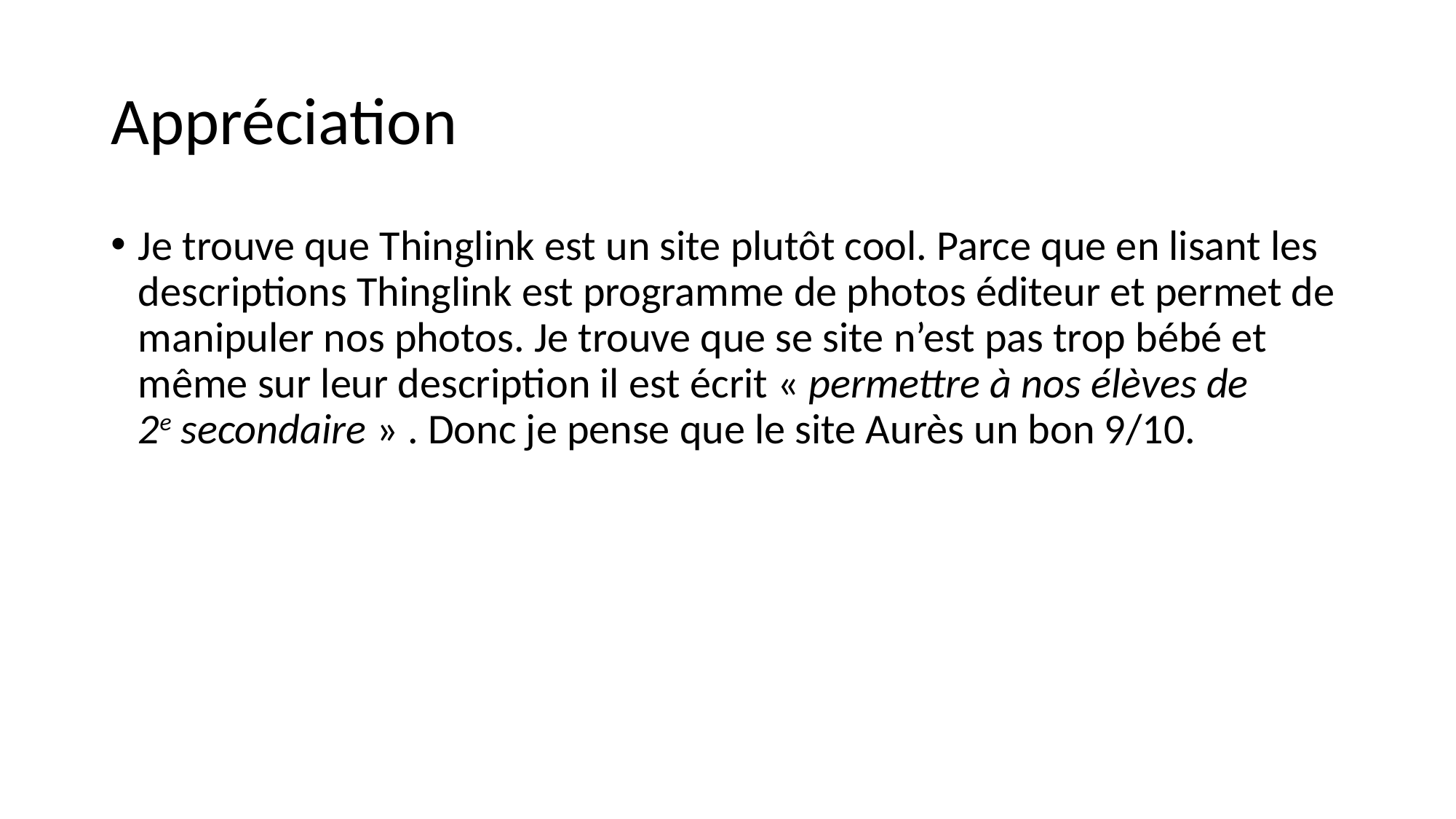

# Appréciation
Je trouve que Thinglink est un site plutôt cool. Parce que en lisant les descriptions Thinglink est programme de photos éditeur et permet de manipuler nos photos. Je trouve que se site n’est pas trop bébé et même sur leur description il est écrit « permettre à nos élèves de 2e secondaire » . Donc je pense que le site Aurès un bon 9/10.